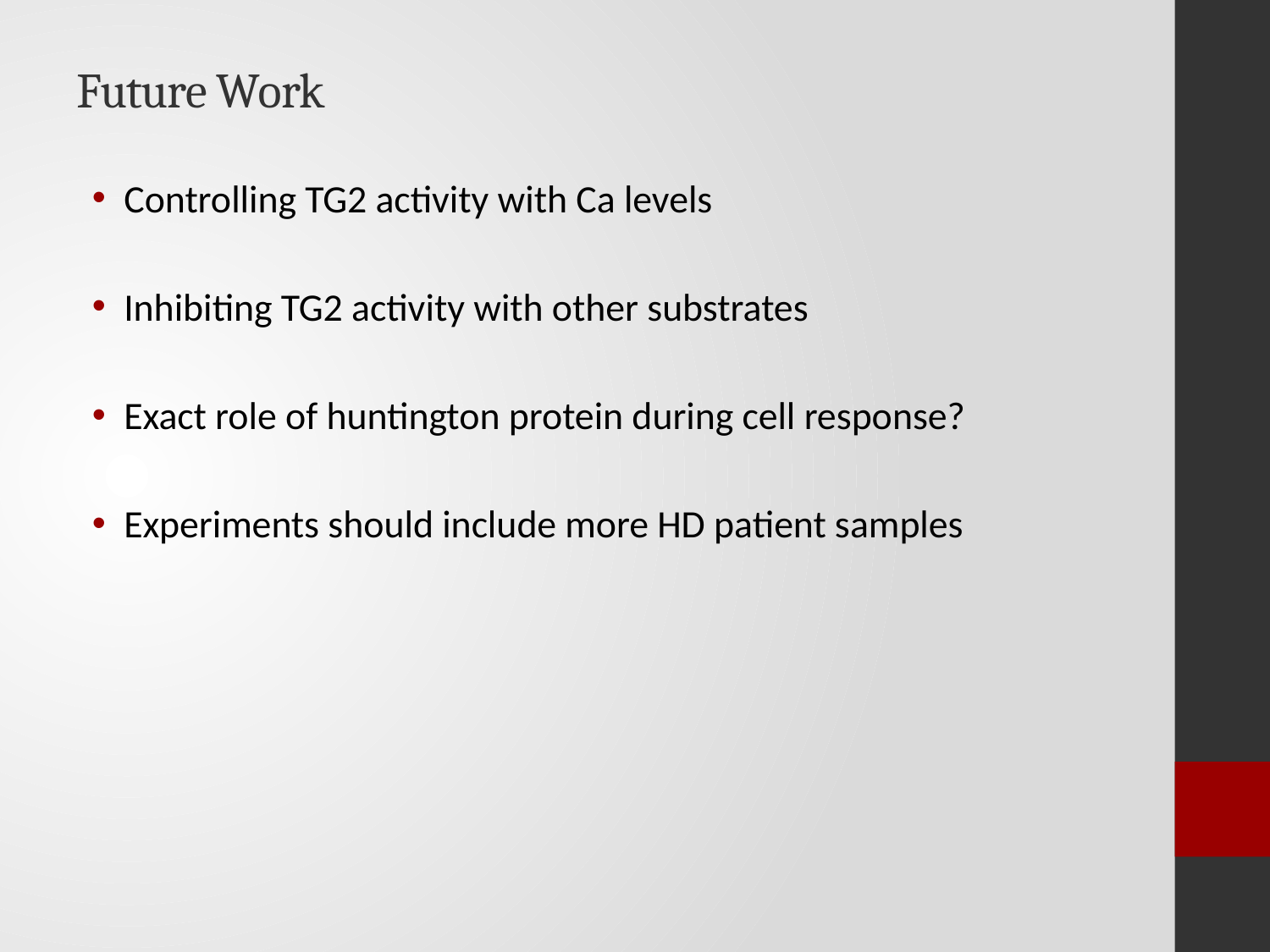

# Future Work
Controlling TG2 activity with Ca levels

Inhibiting TG2 activity with other substrates

Exact role of huntington protein during cell response?

Experiments should include more HD patient samples